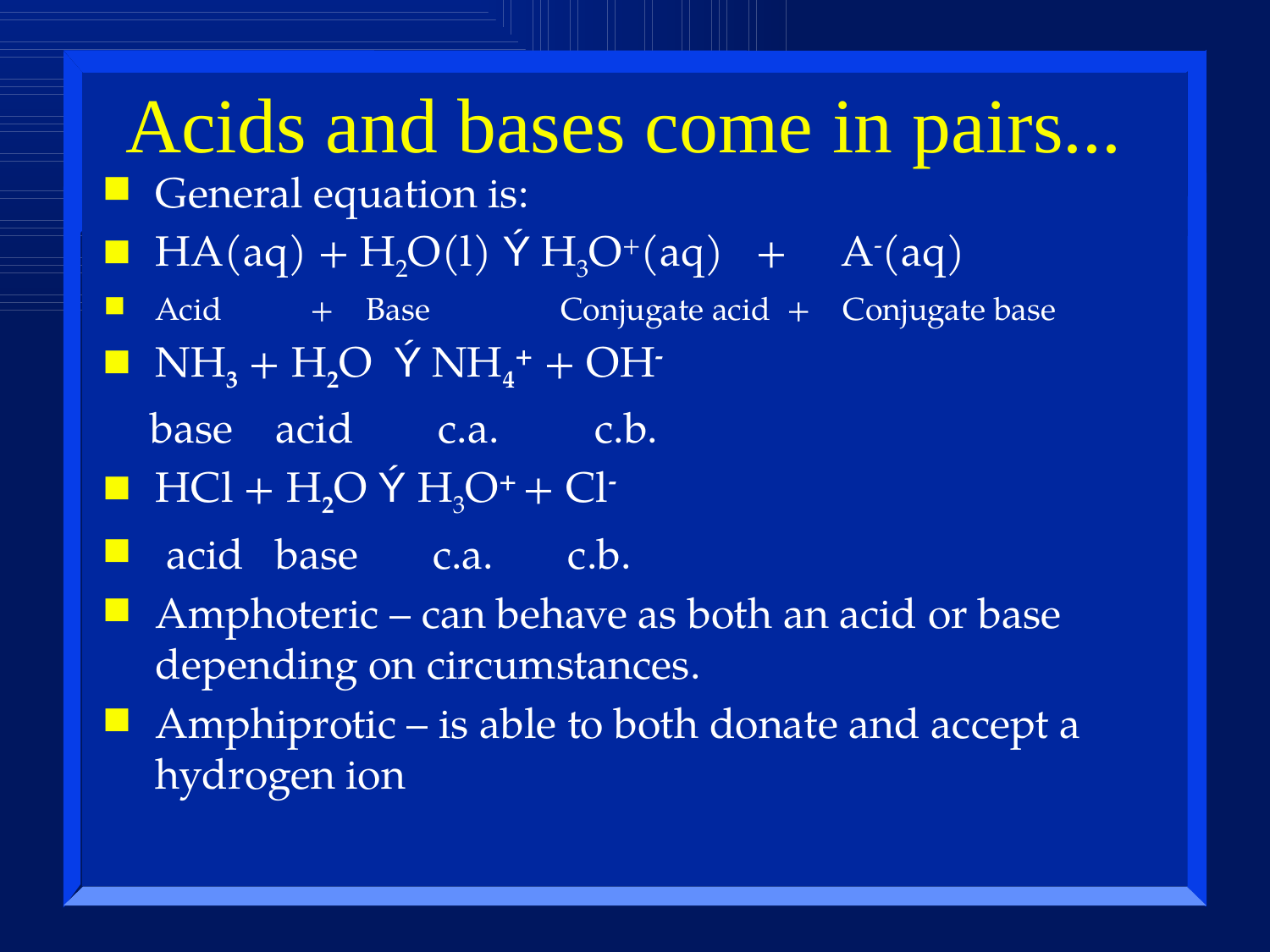

# Acids and bases come in pairs...
General equation is:
HA(aq) + H2O(l) Ý H3O+(aq)   +     A-(aq)
Acid           +    Base 	   Conjugate acid  +    Conjugate base
NH3 + H2O  Ý NH4+ + OH-
    base    acid        c.a.         c.b.
HCl + H2O Ý H3O+ + Cl-
 acid   base       c.a.       c.b.
Amphoteric – can behave as both an acid or base depending on circumstances.
Amphiprotic – is able to both donate and accept a hydrogen ion